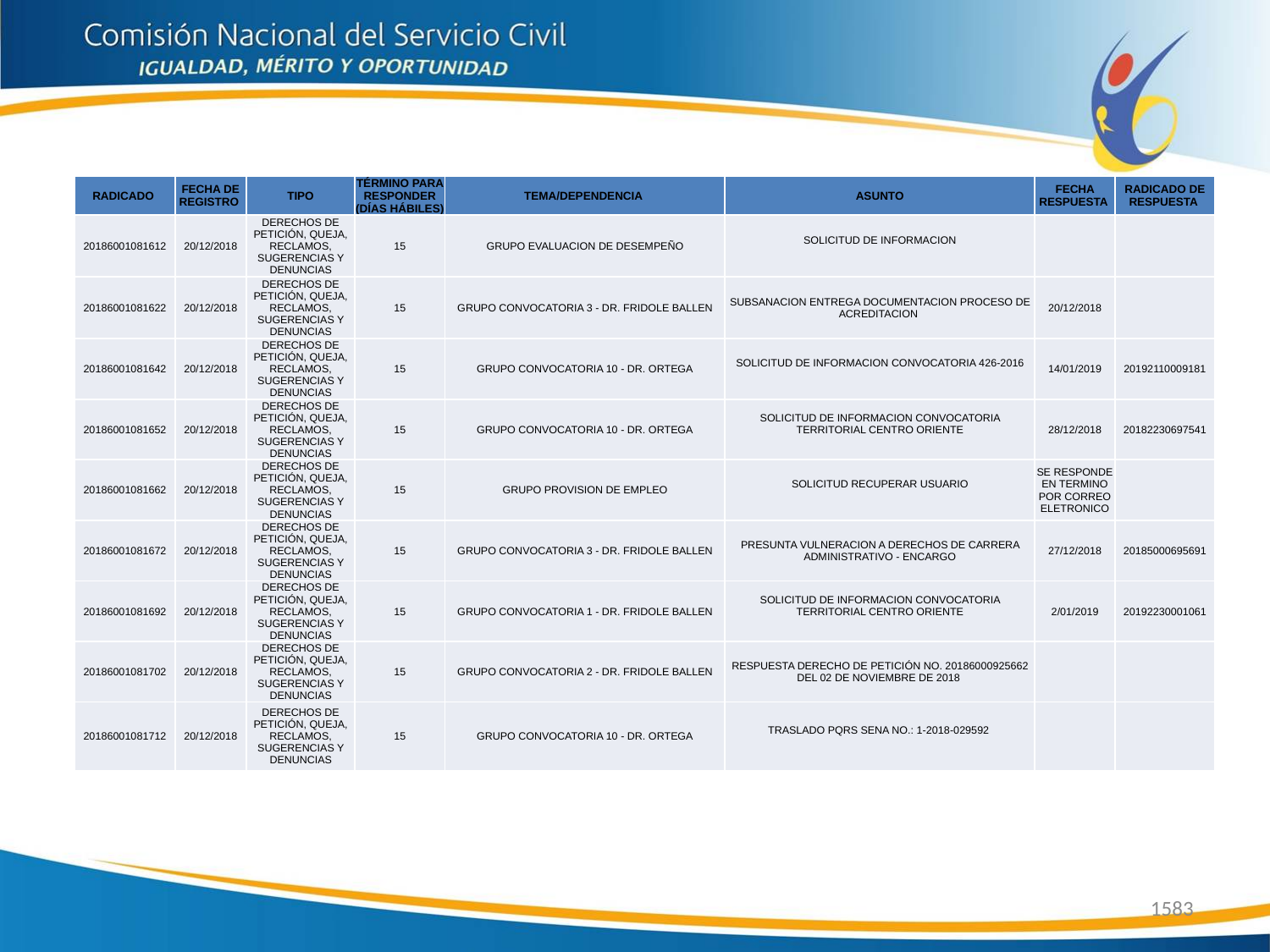

| RADICADO | FECHA DE REGISTRO | TIPO | TÉRMINO PARA RESPONDER (DÍAS HÁBILES) | TEMA/DEPENDENCIA | ASUNTO | FECHA RESPUESTA | RADICADO DE RESPUESTA |
| --- | --- | --- | --- | --- | --- | --- | --- |
| 20186001081612 | 20/12/2018 | DERECHOS DE PETICIÓN, QUEJA, RECLAMOS, SUGERENCIAS Y DENUNCIAS | 15 | GRUPO EVALUACION DE DESEMPEÑO | SOLICITUD DE INFORMACION |  |  |
| 20186001081622 | 20/12/2018 | DERECHOS DE PETICIÓN, QUEJA, RECLAMOS, SUGERENCIAS Y DENUNCIAS | 15 | GRUPO CONVOCATORIA 3 - DR. FRIDOLE BALLEN | SUBSANACION ENTREGA DOCUMENTACION PROCESO DE ACREDITACION | 20/12/2018 |  |
| 20186001081642 | 20/12/2018 | DERECHOS DE PETICIÓN, QUEJA, RECLAMOS, SUGERENCIAS Y DENUNCIAS | 15 | GRUPO CONVOCATORIA 10 - DR. ORTEGA | SOLICITUD DE INFORMACION CONVOCATORIA 426-2016 | 14/01/2019 | 20192110009181 |
| 20186001081652 | 20/12/2018 | DERECHOS DE PETICIÓN, QUEJA, RECLAMOS, SUGERENCIAS Y DENUNCIAS | 15 | GRUPO CONVOCATORIA 10 - DR. ORTEGA | SOLICITUD DE INFORMACION CONVOCATORIA TERRITORIAL CENTRO ORIENTE | 28/12/2018 | 20182230697541 |
| 20186001081662 | 20/12/2018 | DERECHOS DE PETICIÓN, QUEJA, RECLAMOS, SUGERENCIAS Y DENUNCIAS | 15 | GRUPO PROVISION DE EMPLEO | SOLICITUD RECUPERAR USUARIO | SE RESPONDE EN TERMINO POR CORREO ELETRONICO |  |
| 20186001081672 | 20/12/2018 | DERECHOS DE PETICIÓN, QUEJA, RECLAMOS, SUGERENCIAS Y DENUNCIAS | 15 | GRUPO CONVOCATORIA 3 - DR. FRIDOLE BALLEN | PRESUNTA VULNERACION A DERECHOS DE CARRERA ADMINISTRATIVO - ENCARGO | 27/12/2018 | 20185000695691 |
| 20186001081692 | 20/12/2018 | DERECHOS DE PETICIÓN, QUEJA, RECLAMOS, SUGERENCIAS Y DENUNCIAS | 15 | GRUPO CONVOCATORIA 1 - DR. FRIDOLE BALLEN | SOLICITUD DE INFORMACION CONVOCATORIA TERRITORIAL CENTRO ORIENTE | 2/01/2019 | 20192230001061 |
| 20186001081702 | 20/12/2018 | DERECHOS DE PETICIÓN, QUEJA, RECLAMOS, SUGERENCIAS Y DENUNCIAS | 15 | GRUPO CONVOCATORIA 2 - DR. FRIDOLE BALLEN | RESPUESTA DERECHO DE PETICIÓN NO. 20186000925662 DEL 02 DE NOVIEMBRE DE 2018 |  |  |
| 20186001081712 | 20/12/2018 | DERECHOS DE PETICIÓN, QUEJA, RECLAMOS, SUGERENCIAS Y DENUNCIAS | 15 | GRUPO CONVOCATORIA 10 - DR. ORTEGA | TRASLADO PQRS SENA NO.: 1-2018-029592 |  |  |
1583